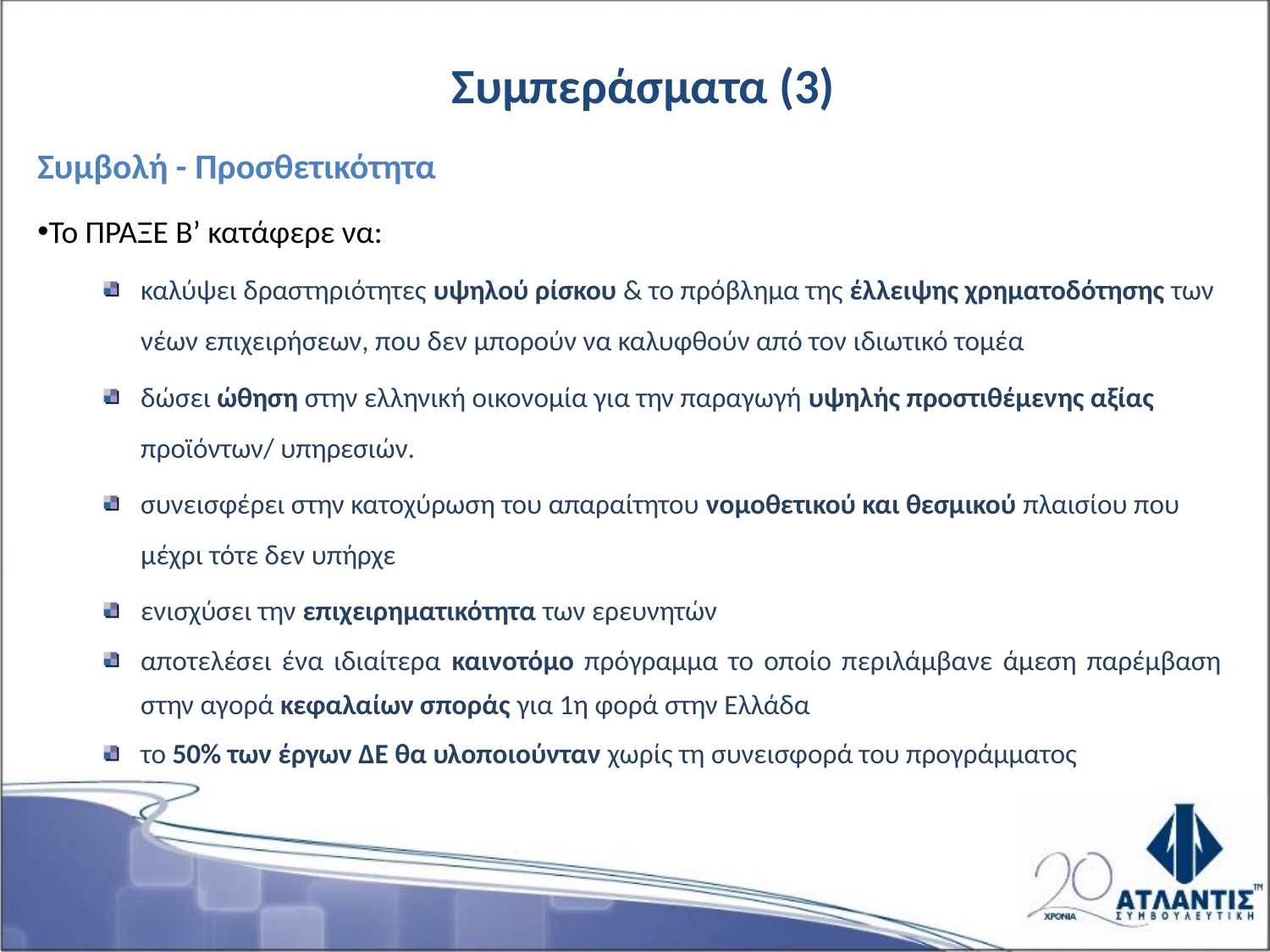

Συμπεράσματα (3)
Συμβολή - Προσθετικότητα
Το ΠΡΑΞΕ Β’ κατάφερε να:
καλύψει δραστηριότητες υψηλού ρίσκου & το πρόβλημα της έλλειψης χρηματοδότησης των νέων επιχειρήσεων, που δεν μπορούν να καλυφθούν από τον ιδιωτικό τομέα
δώσει ώθηση στην ελληνική οικονομία για την παραγωγή υψηλής προστιθέμενης αξίας προϊόντων/ υπηρεσιών.
συνεισφέρει στην κατοχύρωση του απαραίτητου νομοθετικού και θεσμικού πλαισίου που μέχρι τότε δεν υπήρχε
ενισχύσει την επιχειρηματικότητα των ερευνητών
αποτελέσει ένα ιδιαίτερα καινοτόμο πρόγραμμα το οποίο περιλάμβανε άμεση παρέμβαση στην αγορά κεφαλαίων σποράς για 1η φορά στην Ελλάδα
το 50% των έργων ΔΕ θα υλοποιούνταν χωρίς τη συνεισφορά του προγράμματος